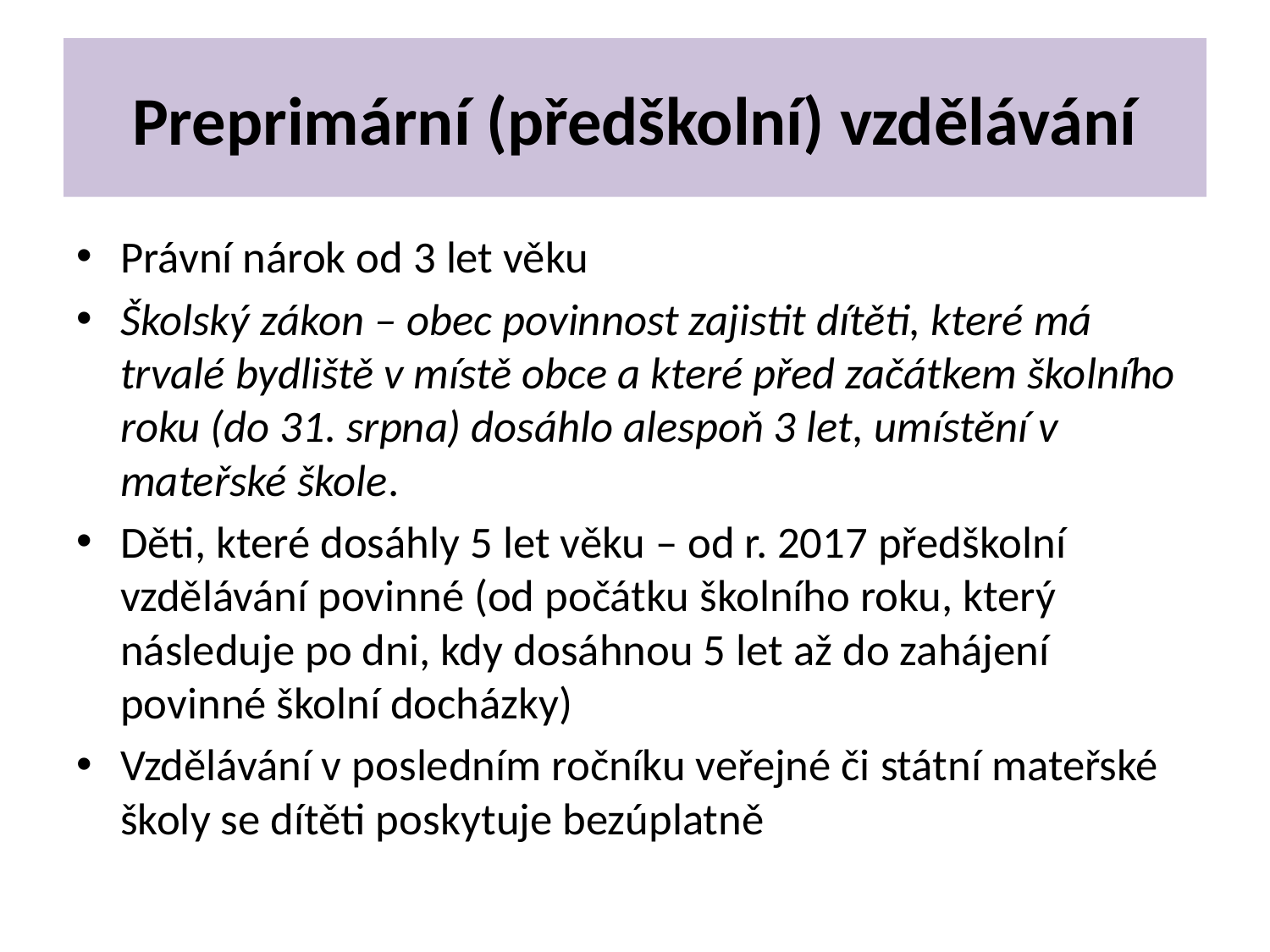

# Preprimární (předškolní) vzdělávání
Právní nárok od 3 let věku
Školský zákon – obec povinnost zajistit dítěti, které má trvalé bydliště v místě obce a které před začátkem školního roku (do 31. srpna) dosáhlo alespoň 3 let, umístění v mateřské škole.
Děti, které dosáhly 5 let věku – od r. 2017 předškolní vzdělávání povinné (od počátku školního roku, který následuje po dni, kdy dosáhnou 5 let až do zahájení povinné školní docházky)
Vzdělávání v posledním ročníku veřejné či státní mateřské školy se dítěti poskytuje bezúplatně